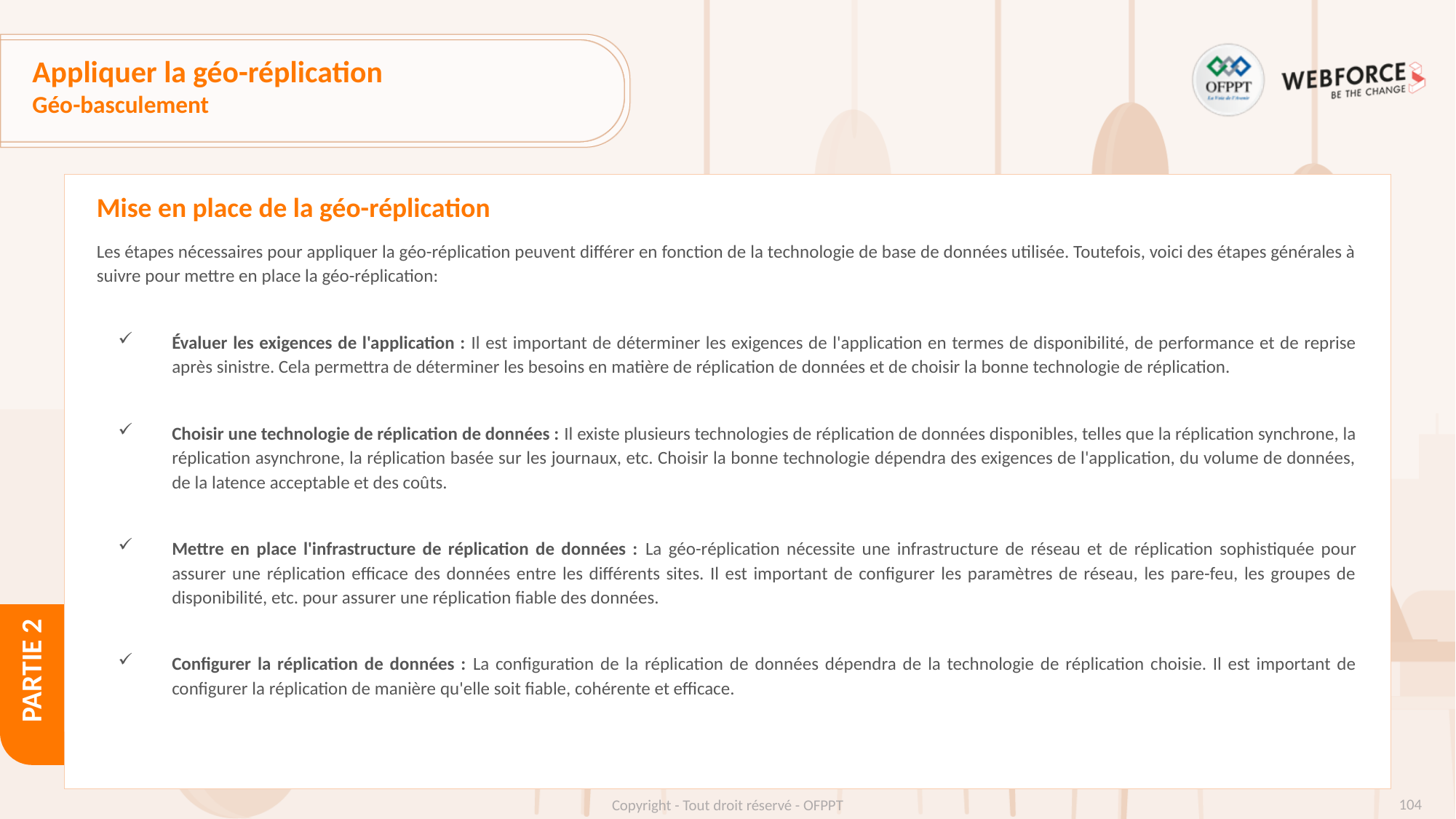

# Appliquer la géo-réplication
Géo-basculement
Mise en place de la géo-réplication
Les étapes nécessaires pour appliquer la géo-réplication peuvent différer en fonction de la technologie de base de données utilisée. Toutefois, voici des étapes générales à suivre pour mettre en place la géo-réplication:

Évaluer les exigences de l'application : Il est important de déterminer les exigences de l'application en termes de disponibilité, de performance et de reprise après sinistre. Cela permettra de déterminer les besoins en matière de réplication de données et de choisir la bonne technologie de réplication.

Choisir une technologie de réplication de données : Il existe plusieurs technologies de réplication de données disponibles, telles que la réplication synchrone, la réplication asynchrone, la réplication basée sur les journaux, etc. Choisir la bonne technologie dépendra des exigences de l'application, du volume de données, de la latence acceptable et des coûts.

Mettre en place l'infrastructure de réplication de données : La géo-réplication nécessite une infrastructure de réseau et de réplication sophistiquée pour assurer une réplication efficace des données entre les différents sites. Il est important de configurer les paramètres de réseau, les pare-feu, les groupes de disponibilité, etc. pour assurer une réplication fiable des données.

Configurer la réplication de données : La configuration de la réplication de données dépendra de la technologie de réplication choisie. Il est important de configurer la réplication de manière qu'elle soit fiable, cohérente et efficace.